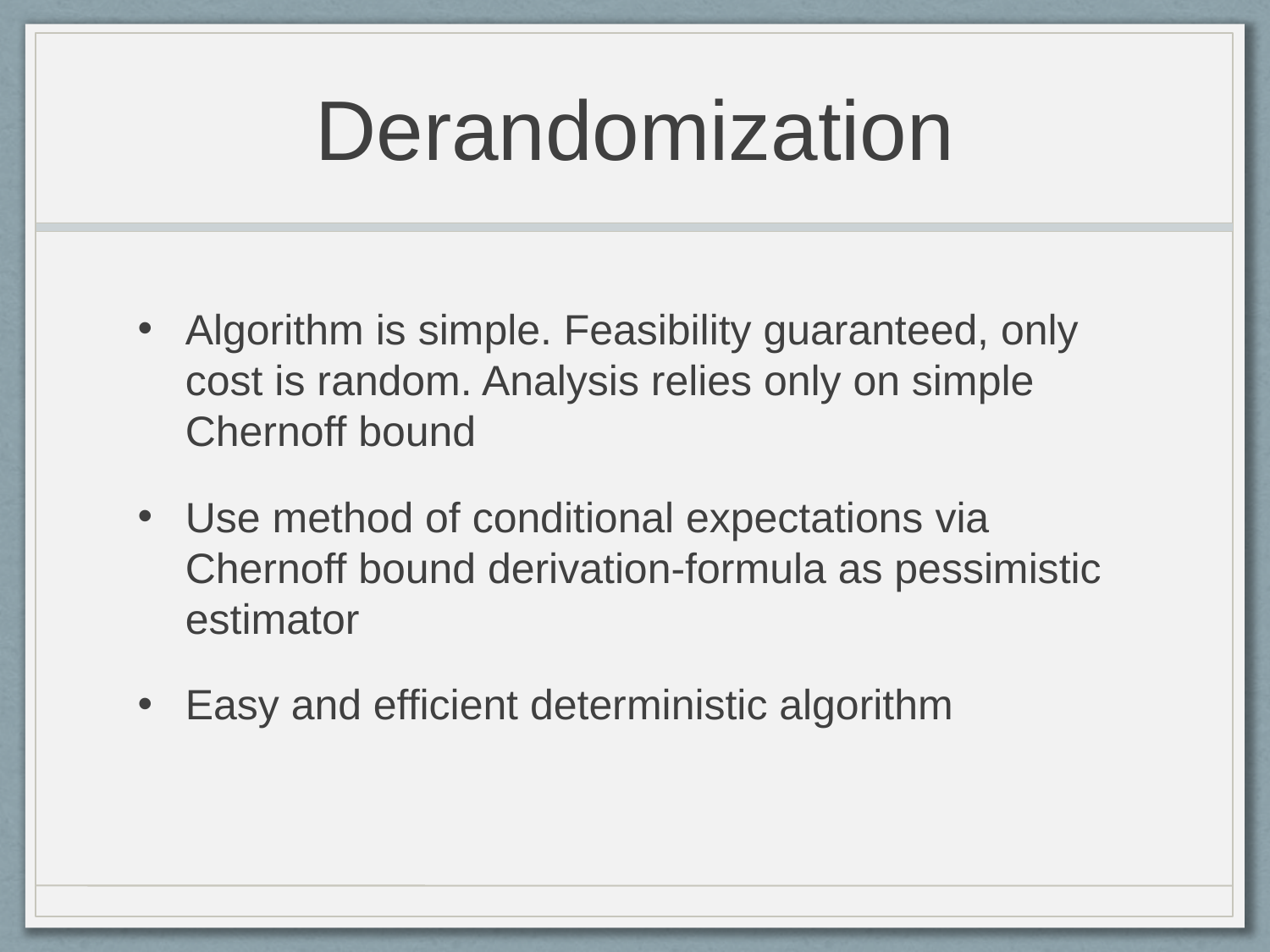

# Derandomization
Algorithm is simple. Feasibility guaranteed, only cost is random. Analysis relies only on simple Chernoff bound
Use method of conditional expectations via Chernoff bound derivation-formula as pessimistic estimator
Easy and efficient deterministic algorithm